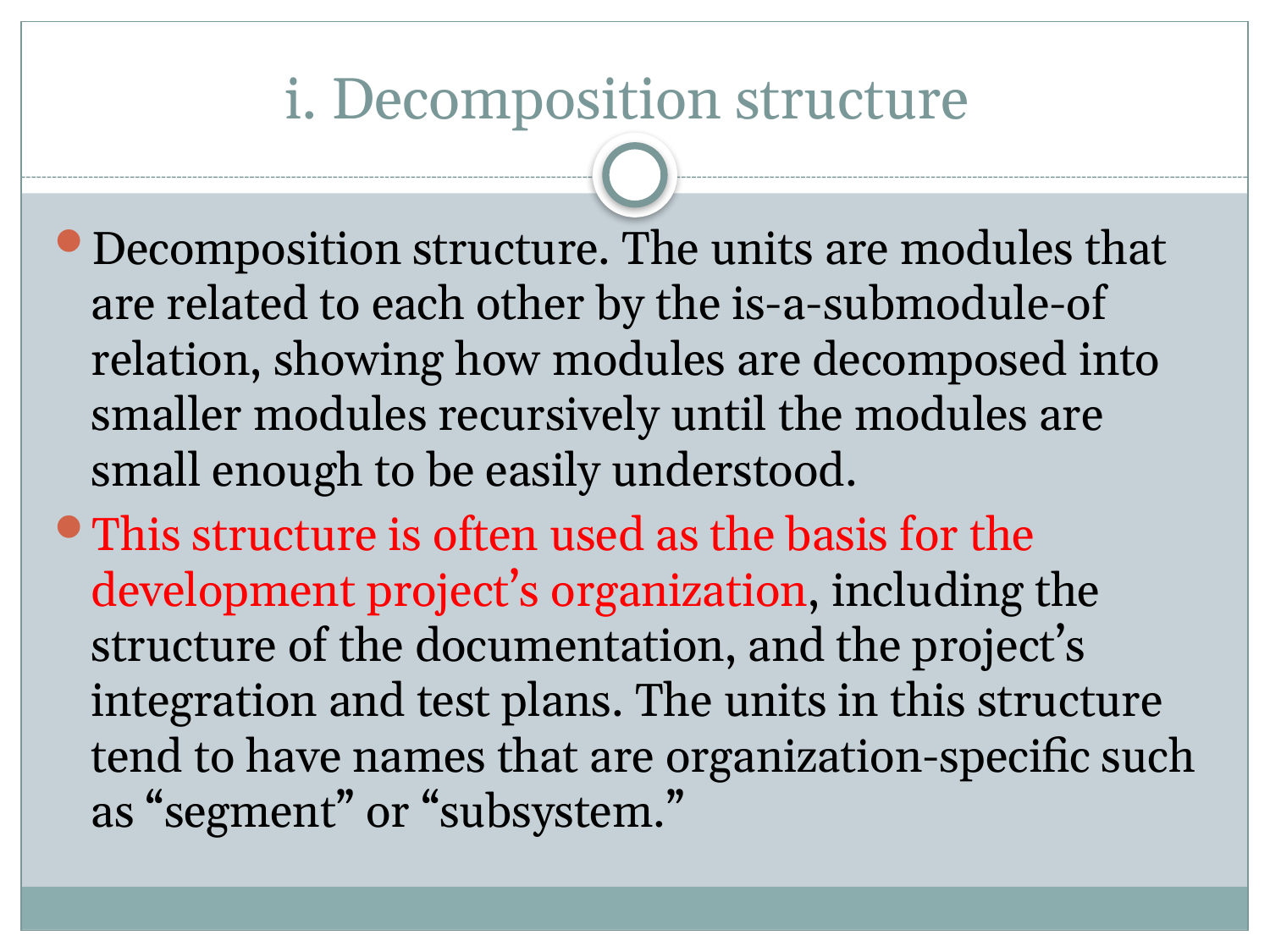

# i. Decomposition structure
Decomposition structure. The units are modules that are related to each other by the is-a-submodule-of relation, showing how modules are decomposed into smaller modules recursively until the modules are small enough to be easily understood.
This structure is often used as the basis for the development project’s organization, including the structure of the documentation, and the project’s integration and test plans. The units in this structure tend to have names that are organization-specific such as “segment” or “subsystem.”